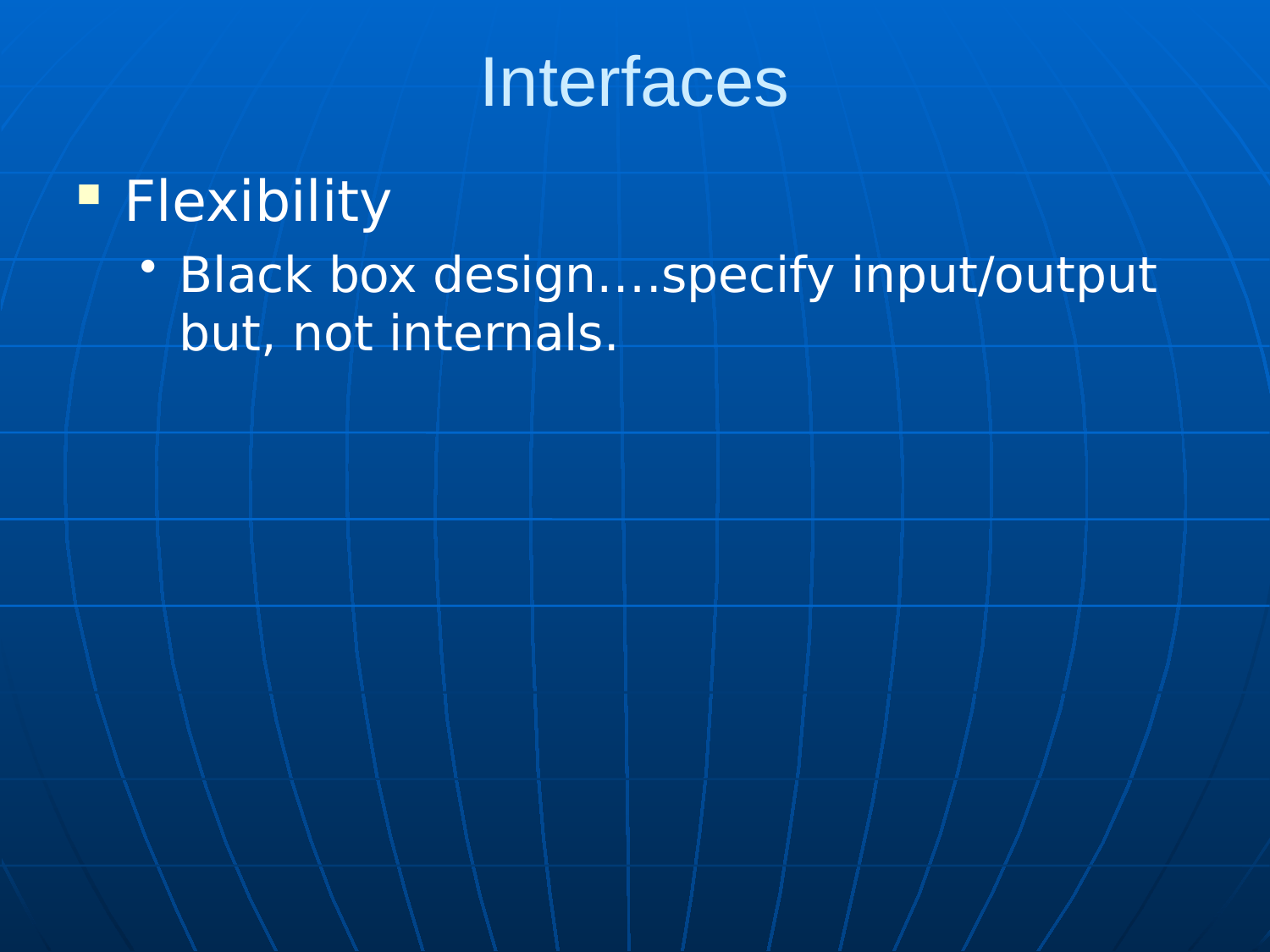

Interfaces
Flexibility
Black box design….specify input/output but, not internals.